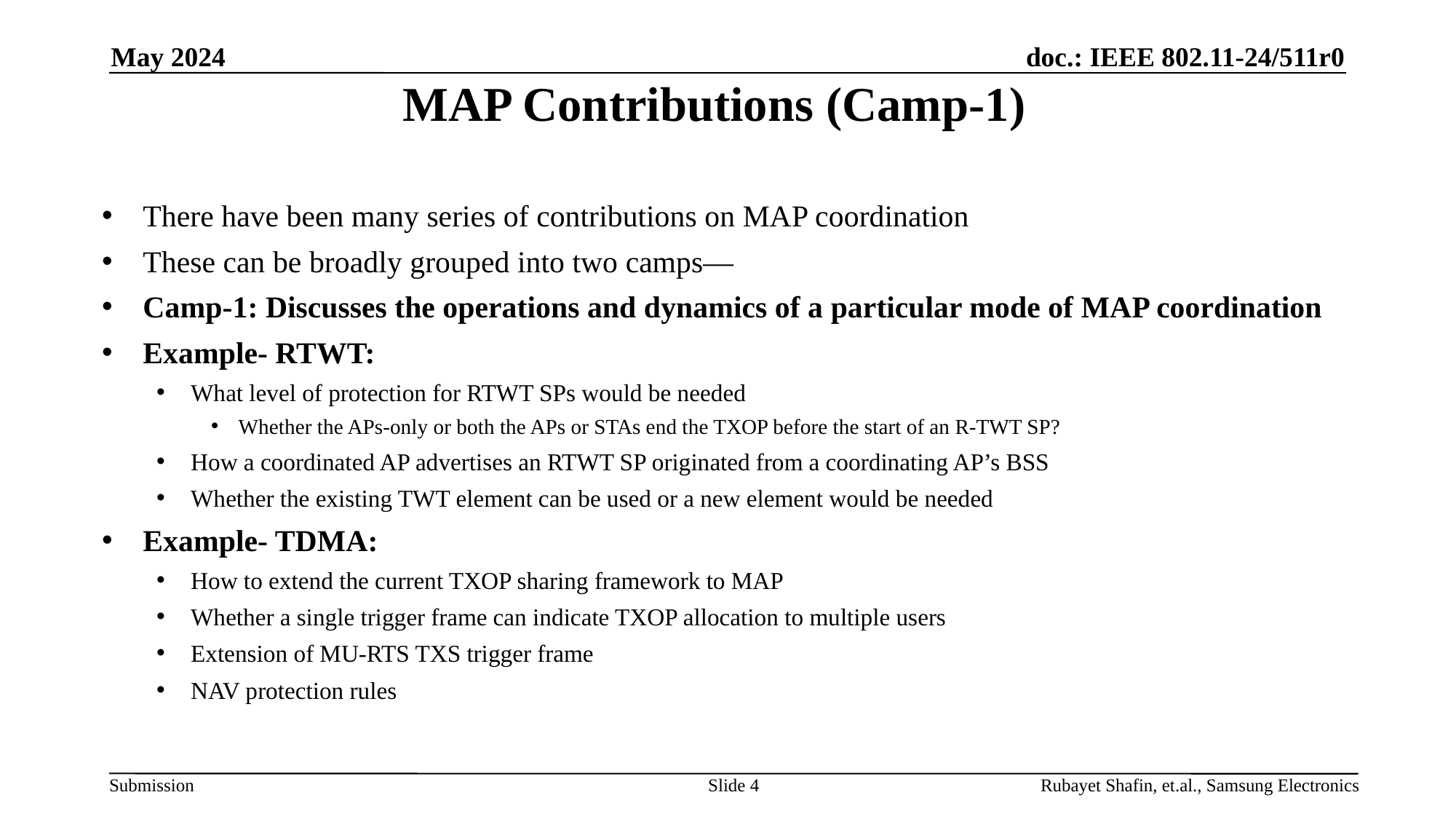

May 2024
# MAP Contributions (Camp-1)

There have been many series of contributions on MAP coordination
These can be broadly grouped into two camps—
Camp-1: Discusses the operations and dynamics of a particular mode of MAP coordination
Example- RTWT:
What level of protection for RTWT SPs would be needed
Whether the APs-only or both the APs or STAs end the TXOP before the start of an R-TWT SP?
How a coordinated AP advertises an RTWT SP originated from a coordinating AP’s BSS
Whether the existing TWT element can be used or a new element would be needed
Example- TDMA:
How to extend the current TXOP sharing framework to MAP
Whether a single trigger frame can indicate TXOP allocation to multiple users
Extension of MU-RTS TXS trigger frame
NAV protection rules

Slide 4
Rubayet Shafin, et.al., Samsung Electronics